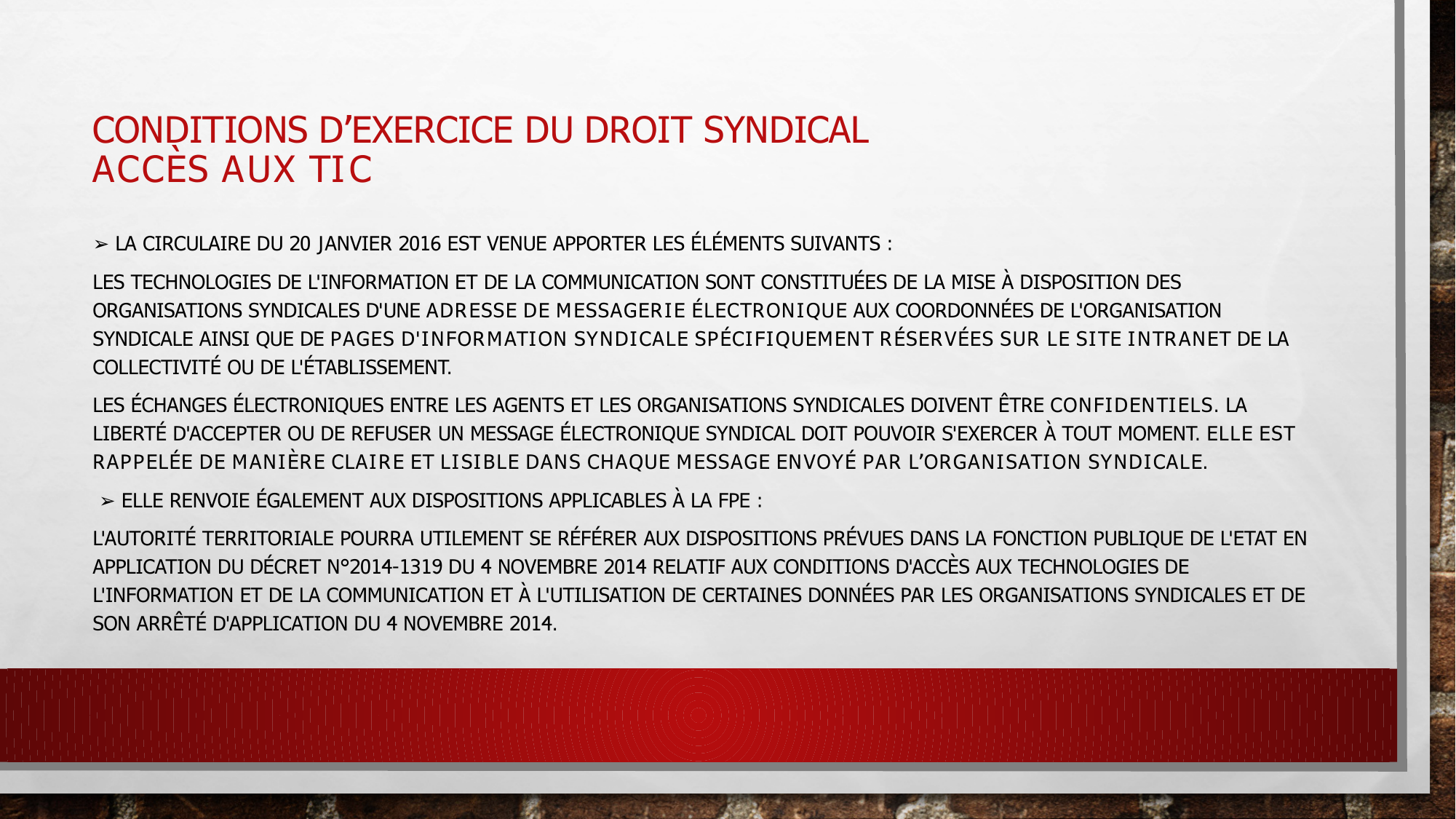

# Conditions d’exercice du droit syndical Accès aux TIC
➢ La circulaire du 20 janvier 2016 est venue apporter les éléments suivants :
Les technologies de l'information et de la communication sont constituées de la mise à disposition des organisations syndicales d'une adresse de messagerie électronique aux coordonnées de l'organisation syndicale ainsi que de pages d'information syndicale spécifiquement réservées sur le site intranet de la collectivité ou de l'établissement.
Les échanges électroniques entre les agents et les organisations syndicales doivent être confidentiels. La liberté d'accepter ou de refuser un message électronique syndical doit pouvoir s'exercer à tout moment. Elle est rappelée de manière claire et lisible dans chaque message envoyé par l’organisation syndicale.
 ➢ Elle renvoie également aux dispositions applicables à la FPE :
L'autorité territoriale pourra utilement se référer aux dispositions prévues dans la fonction publique de l'Etat en application du décret n°2014-1319 du 4 novembre 2014 relatif aux conditions d'accès aux technologies de l'information et de la communication et à l'utilisation de certaines données par les organisations syndicales et de son arrêté d'application du 4 novembre 2014.